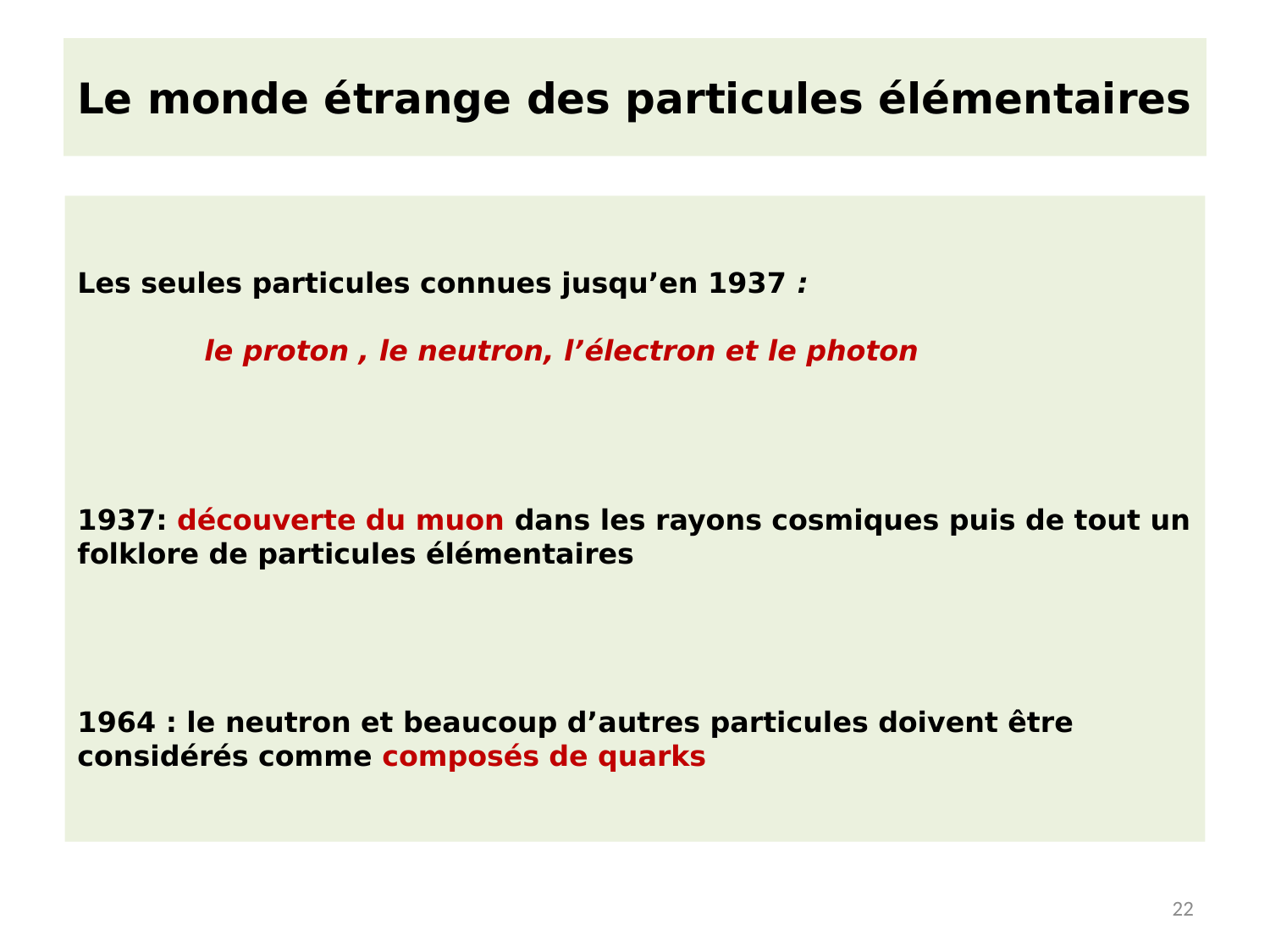

# Le monde étrange des particules élémentaires

Les seules particules connues jusqu’en 1937 :
	le proton , le neutron, l’électron et le photon
1937: découverte du muon dans les rayons cosmiques puis de tout un folklore de particules élémentaires
1964 : le neutron et beaucoup d’autres particules doivent être considérés comme composés de quarks

22